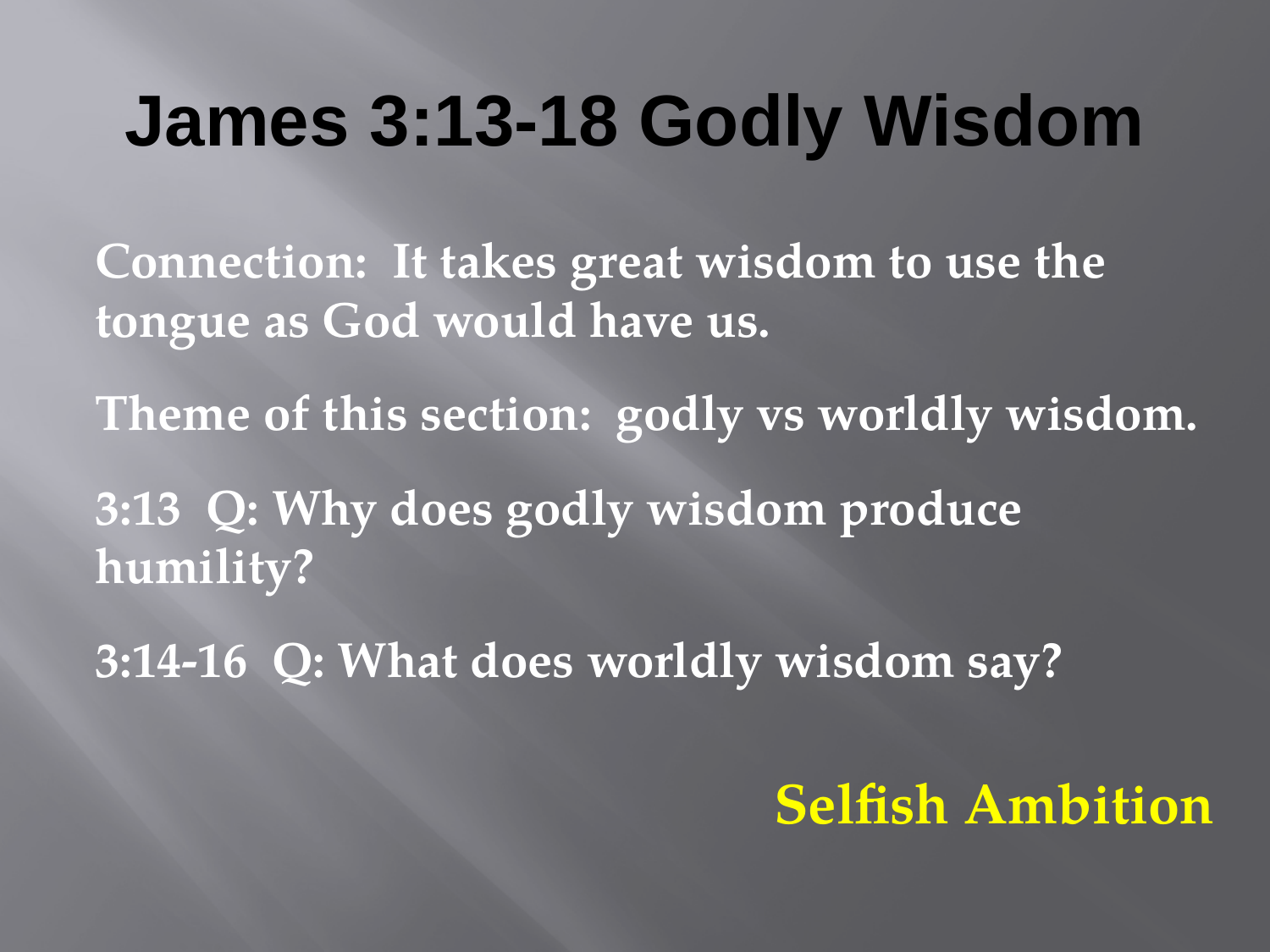

# James 3:13-18 Godly Wisdom
Connection:  It takes great wisdom to use the tongue as God would have us.

Theme of this section:  godly vs worldly wisdom.

3:13  Q: Why does godly wisdom produce humility?

3:14-16  Q: What does worldly wisdom say?

Selfish Ambition